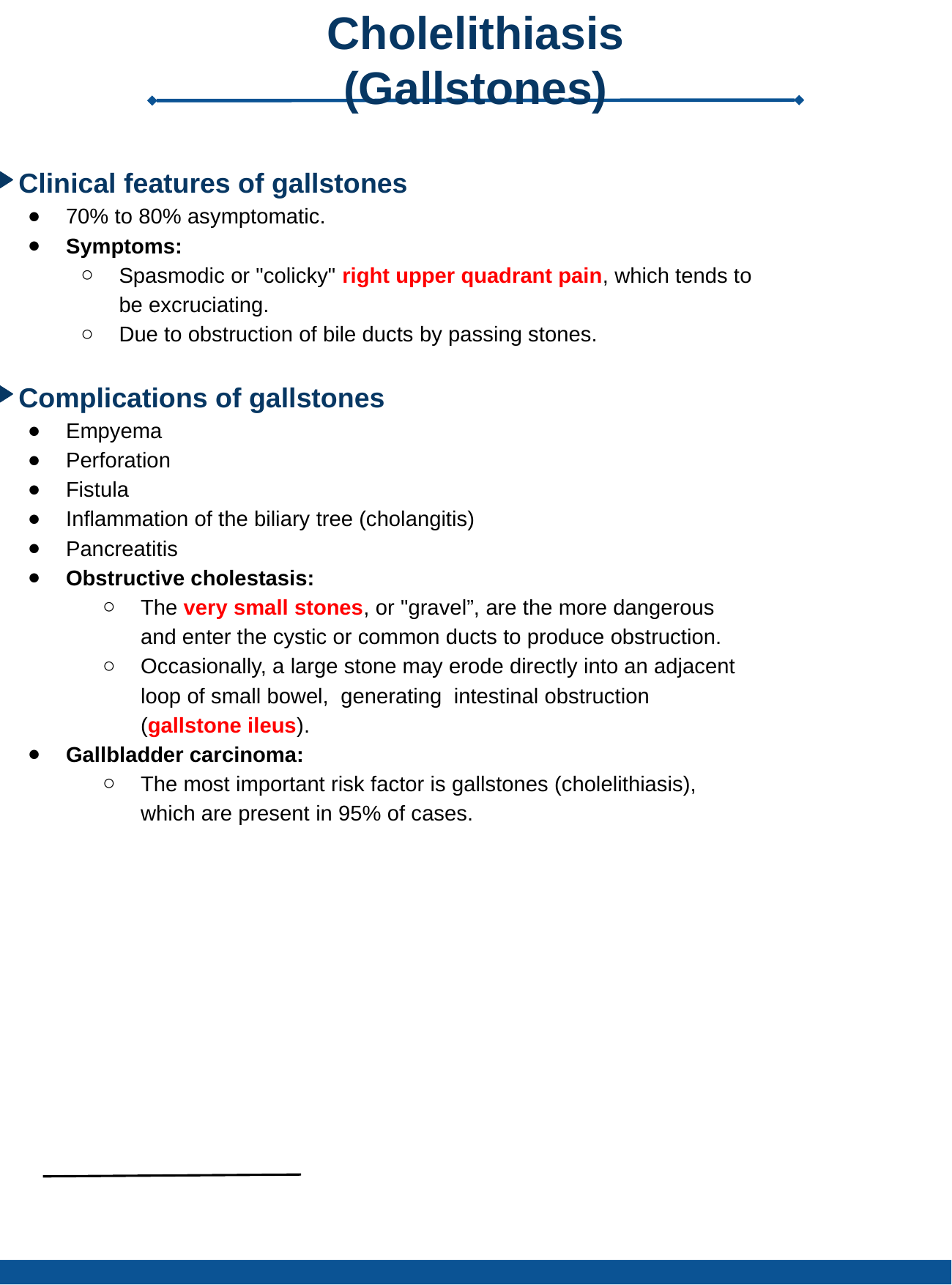

Cholelithiasis (Gallstones)
 Clinical features of gallstones
70% to 80% asymptomatic.
Symptoms:
Spasmodic or "colicky" right upper quadrant pain, which tends to be excruciating.
Due to obstruction of bile ducts by passing stones.

 Complications of gallstones
Empyema
Perforation
Fistula
Inflammation of the biliary tree (cholangitis)
Pancreatitis
Obstructive cholestasis:
The very small stones, or "gravel”, are the more dangerous and enter the cystic or common ducts to produce obstruction.
Occasionally, a large stone may erode directly into an adjacent loop of small bowel,  generating  intestinal obstruction (gallstone ileus).
Gallbladder carcinoma:
The most important risk factor is gallstones (cholelithiasis), which are present in 95% of cases.